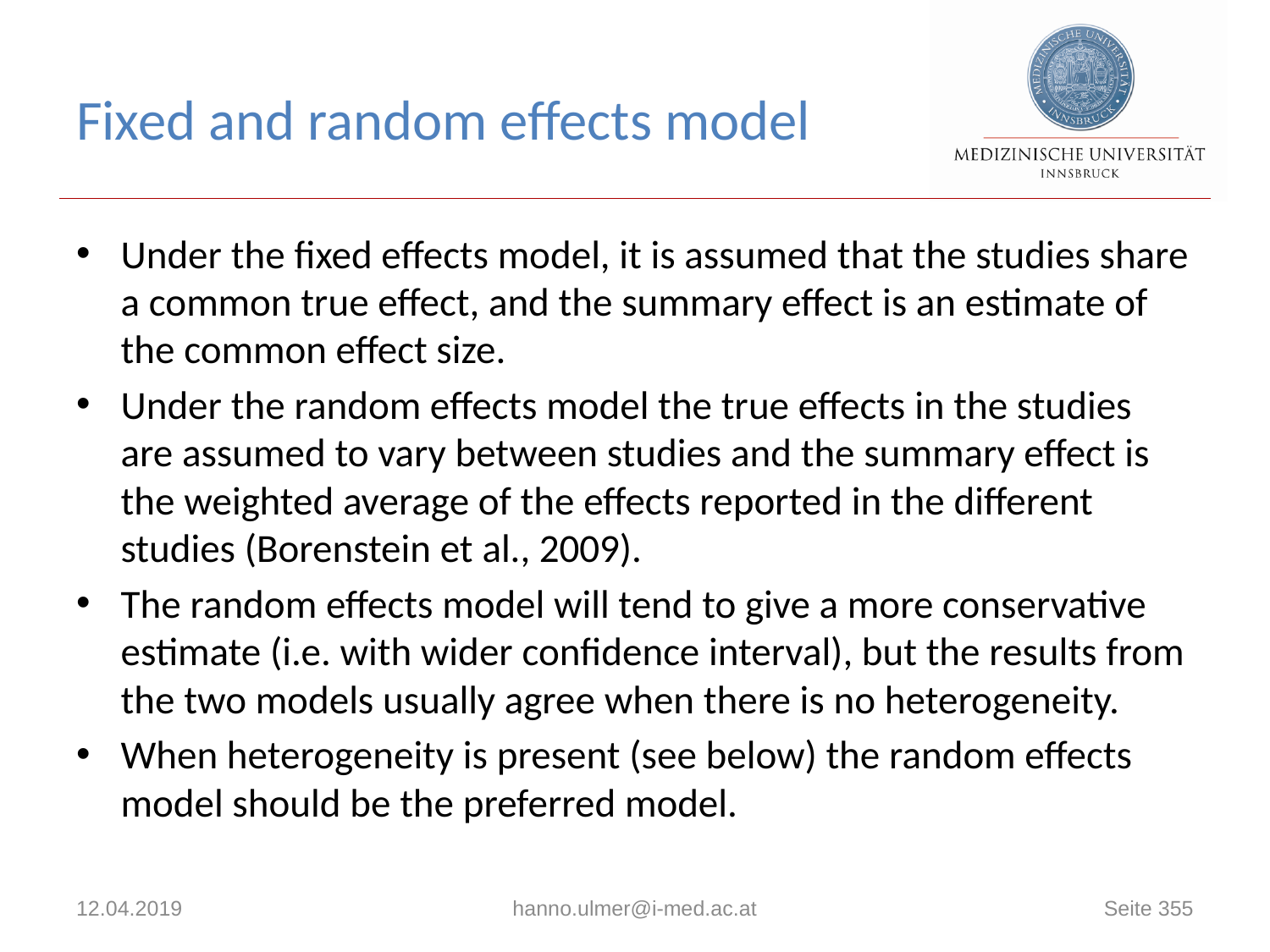

# Fixed and random effects model
Under the fixed effects model, it is assumed that the studies share a common true effect, and the summary effect is an estimate of the common effect size.
Under the random effects model the true effects in the studies are assumed to vary between studies and the summary effect is the weighted average of the effects reported in the different studies (Borenstein et al., 2009).
The random effects model will tend to give a more conservative estimate (i.e. with wider confidence interval), but the results from the two models usually agree when there is no heterogeneity.
When heterogeneity is present (see below) the random effects model should be the preferred model.

12.04.2019
hanno.ulmer@i-med.ac.at
Seite 355